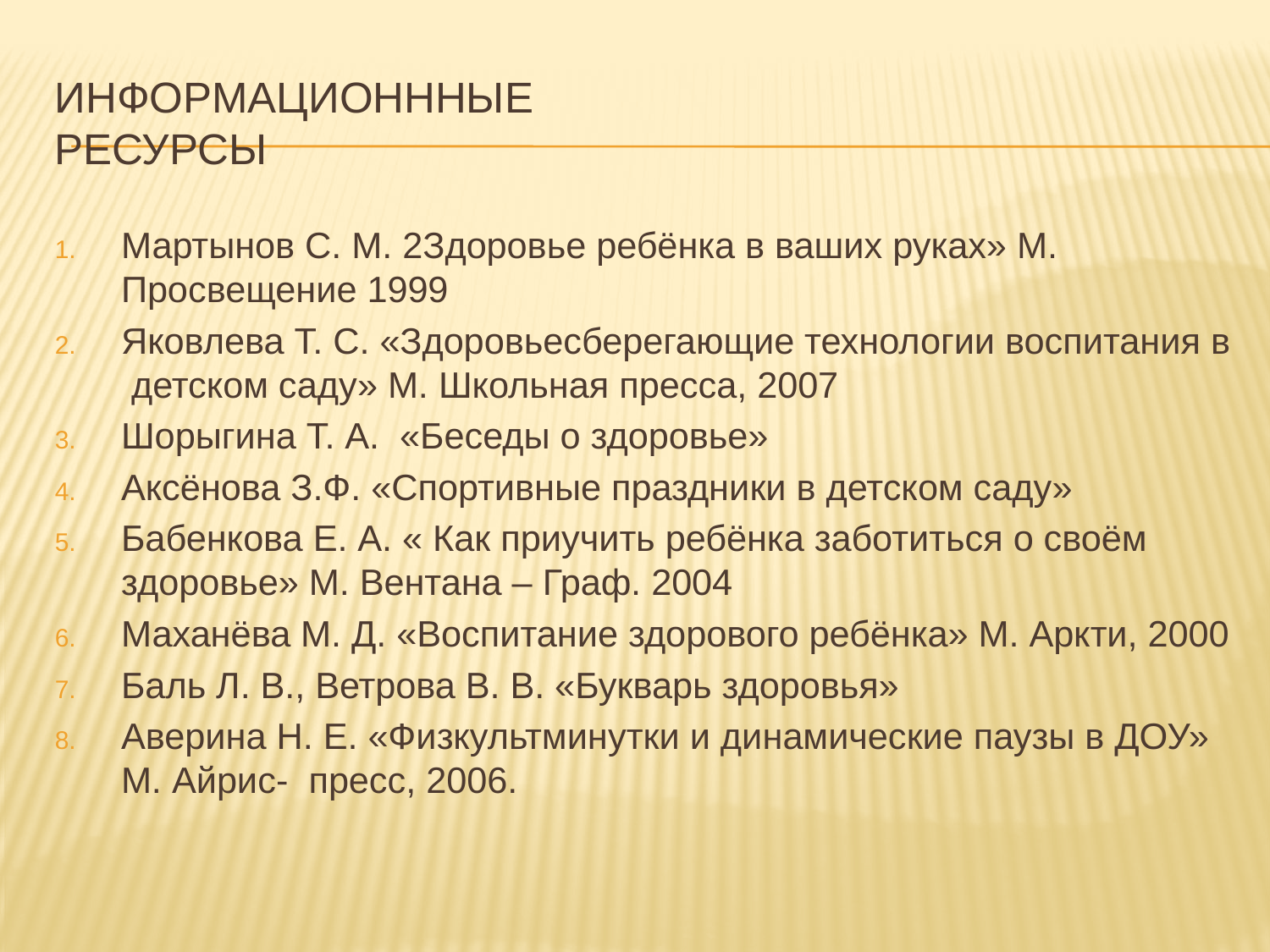

# Информационнные ресурсы
Мартынов С. М. 2Здоровье ребёнка в ваших руках» М. Просвещение 1999
Яковлева Т. С. «Здоровьесберегающие технологии воспитания в  детском саду» М. Школьная пресса, 2007
Шорыгина Т. А.  «Беседы о здоровье»
Аксёнова З.Ф. «Спортивные праздники в детском саду»
Бабенкова Е. А. « Как приучить ребёнка заботиться о своём здоровье» М. Вентана – Граф. 2004
Маханёва М. Д. «Воспитание здорового ребёнка» М. Аркти, 2000
Баль Л. В., Ветрова В. В. «Букварь здоровья»
Аверина Н. Е. «Физкультминутки и динамические паузы в ДОУ» М. Айрис-  пресс, 2006.